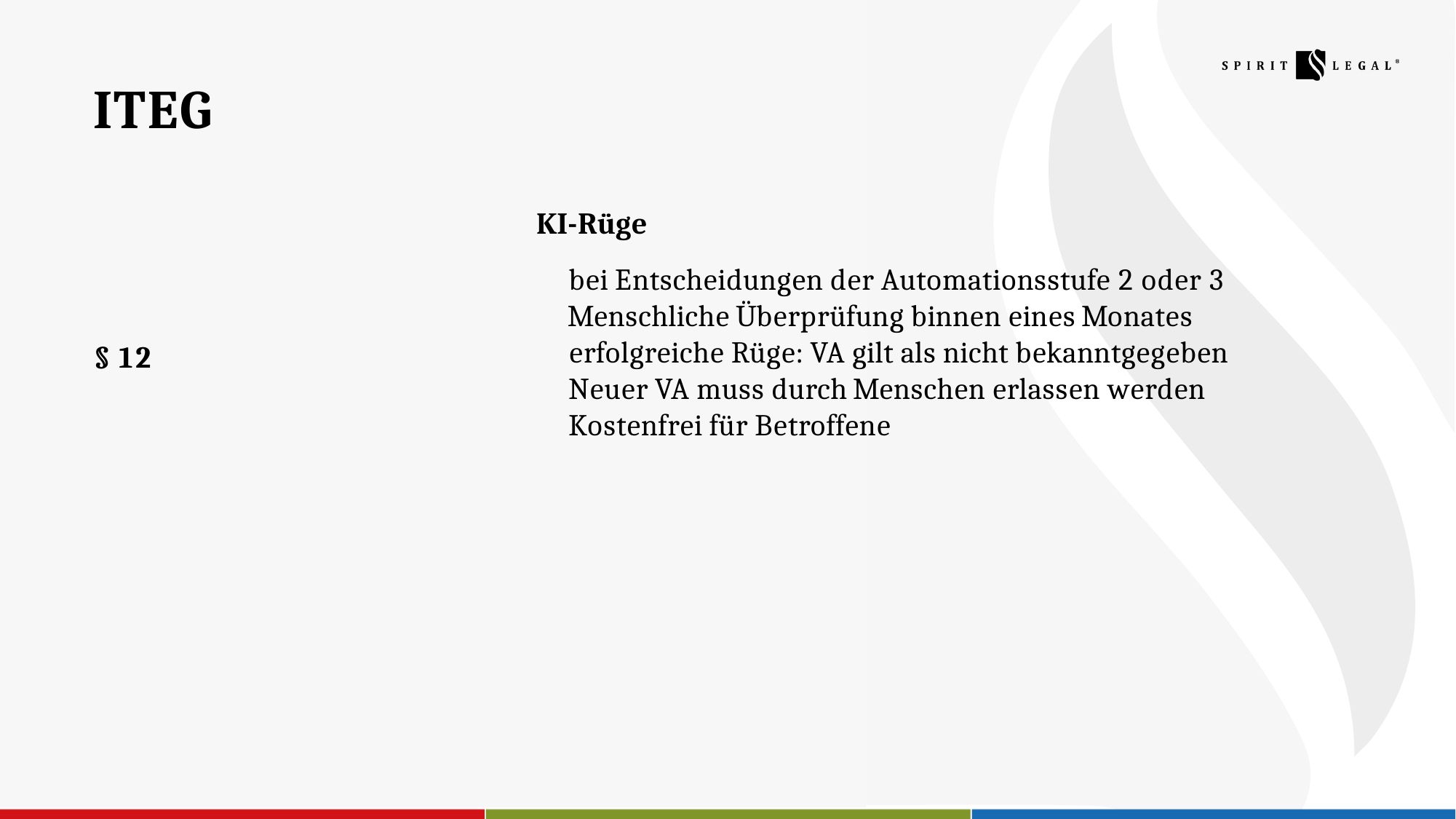

ITEG
KI-Rüge
§ 12
bei Entscheidungen der Automationsstufe 2 oder 3
Menschliche Überprüfung binnen eines Monates
erfolgreiche Rüge: VA gilt als nicht bekanntgegeben
Neuer VA muss durch Menschen erlassen werden
Kostenfrei für Betroffene